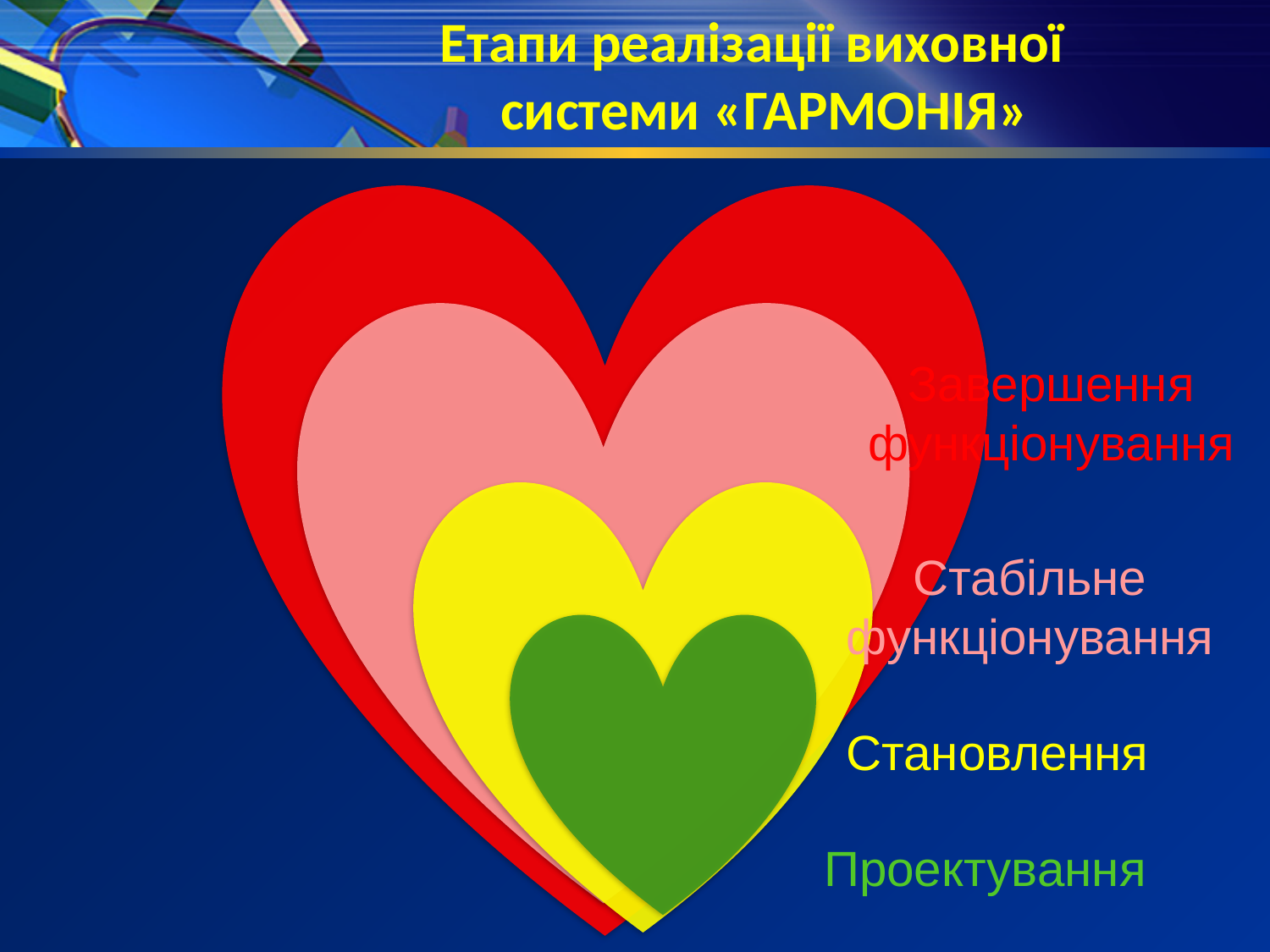

Етапи реалізації виховної
системи «ГАРМОНІЯ»

Завершення функціонування
Стабільне функціонування
Становлення
Проектування